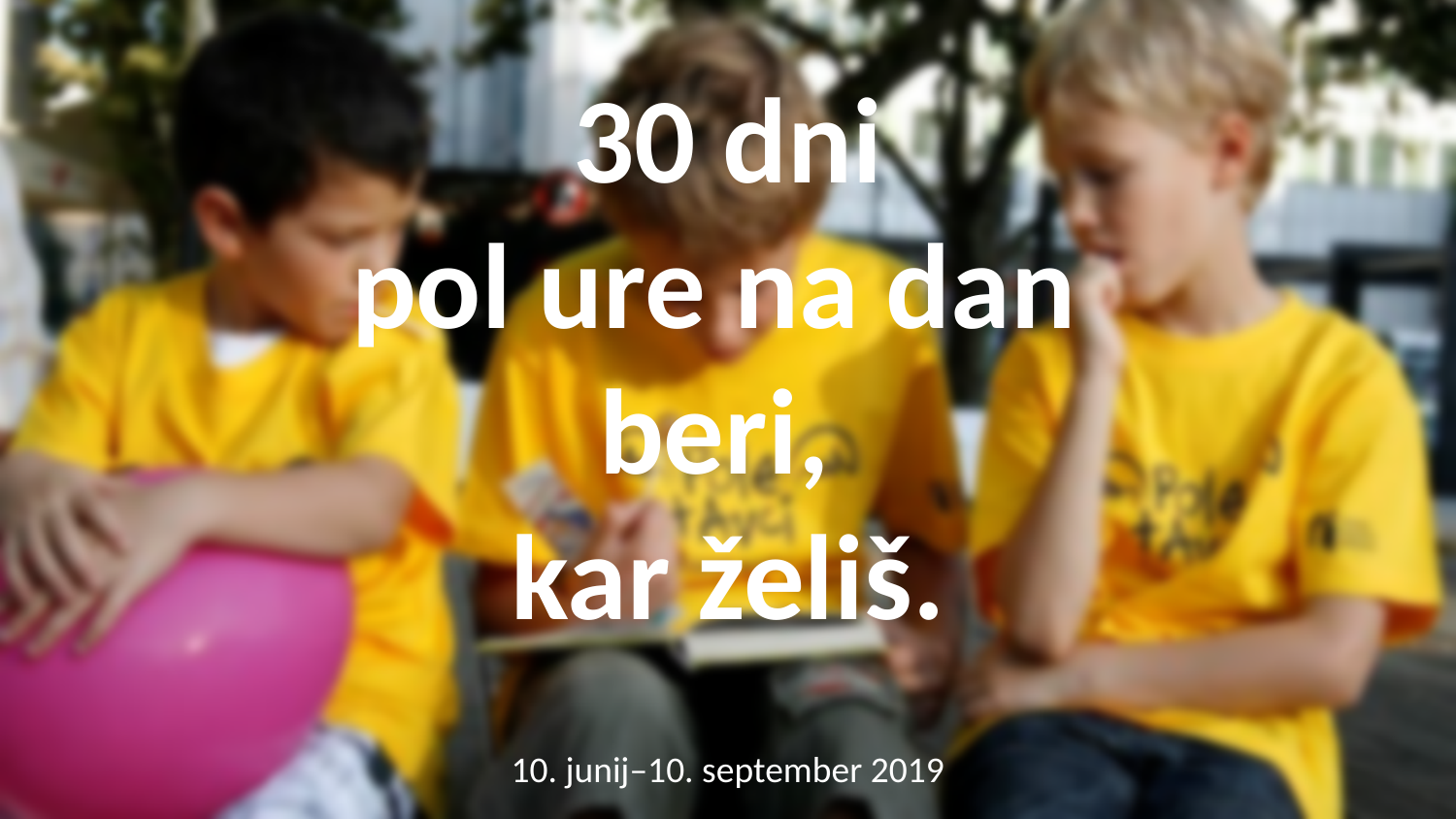

30 dni
pol ure na dan
beri,
kar želiš.
10. junij–10. september 2019